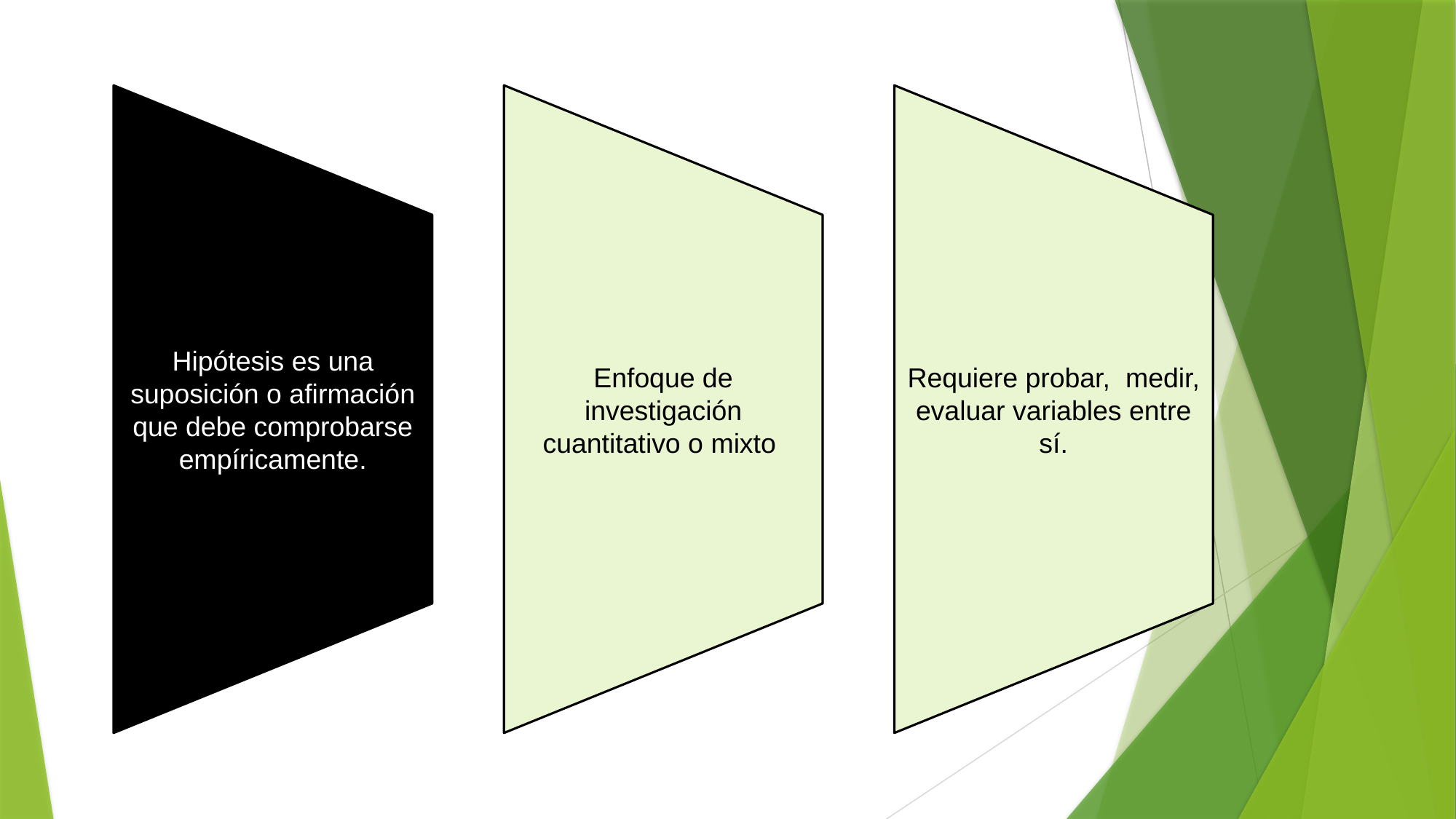

Hipótesis es una suposición o afirmación que debe comprobarse empíricamente.
Enfoque de investigación cuantitativo o mixto
Requiere probar,  medir, evaluar variables entre sí.